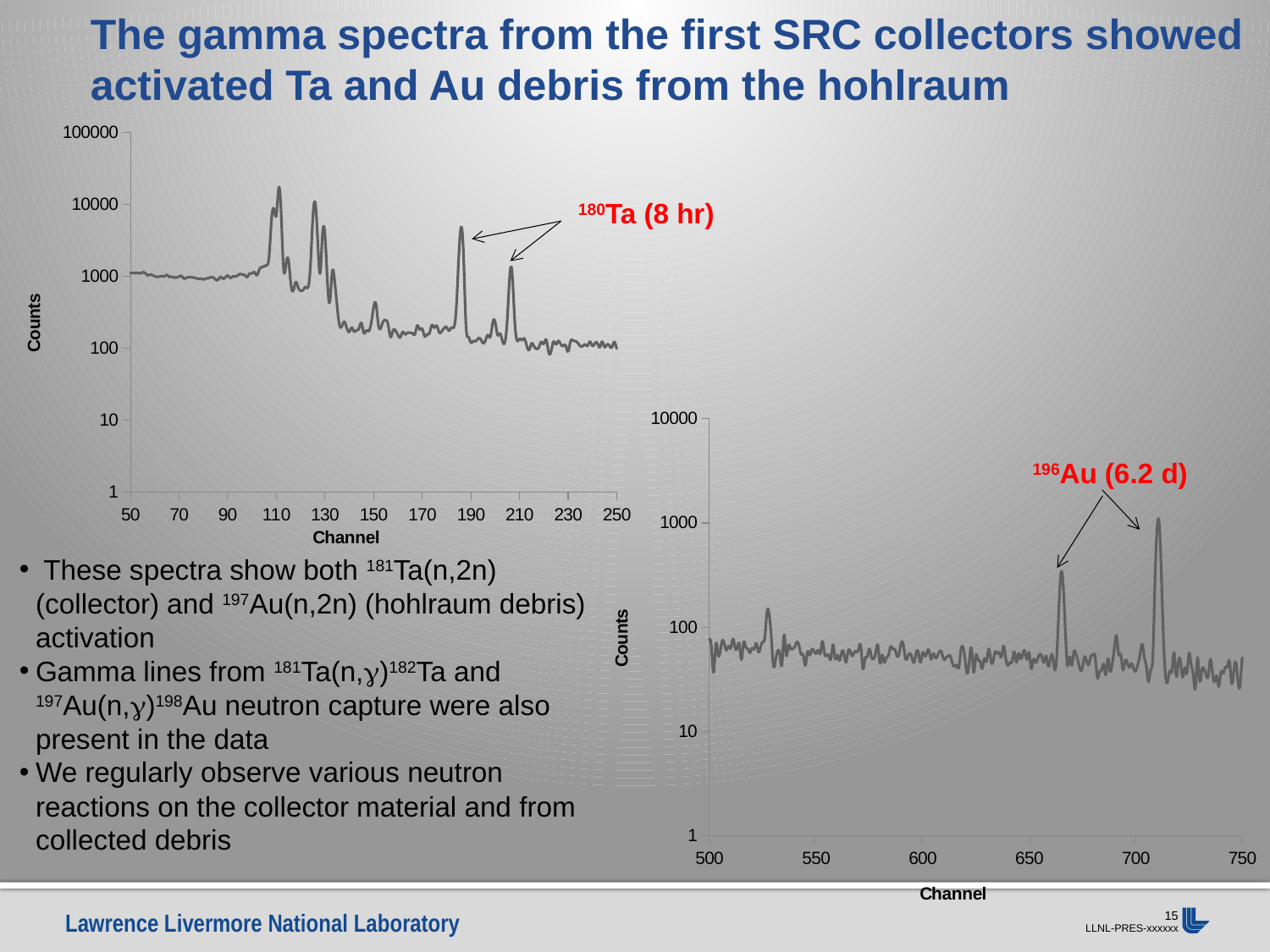

# The gamma spectra from the first SRC collectors showed activated Ta and Au debris from the hohlraum

### Chart

| Category | counts |
|---|---|
180Ta (8 hr)

### Chart

| Category | counts |
|---|---|
196Au (6.2 d)
 These spectra show both 181Ta(n,2n) (collector) and 197Au(n,2n) (hohlraum debris) activation
Gamma lines from 181Ta(n,γ)182Ta and 197Au(n,γ)198Au neutron capture were also present in the data
We regularly observe various neutron reactions on the collector material and from collected debris